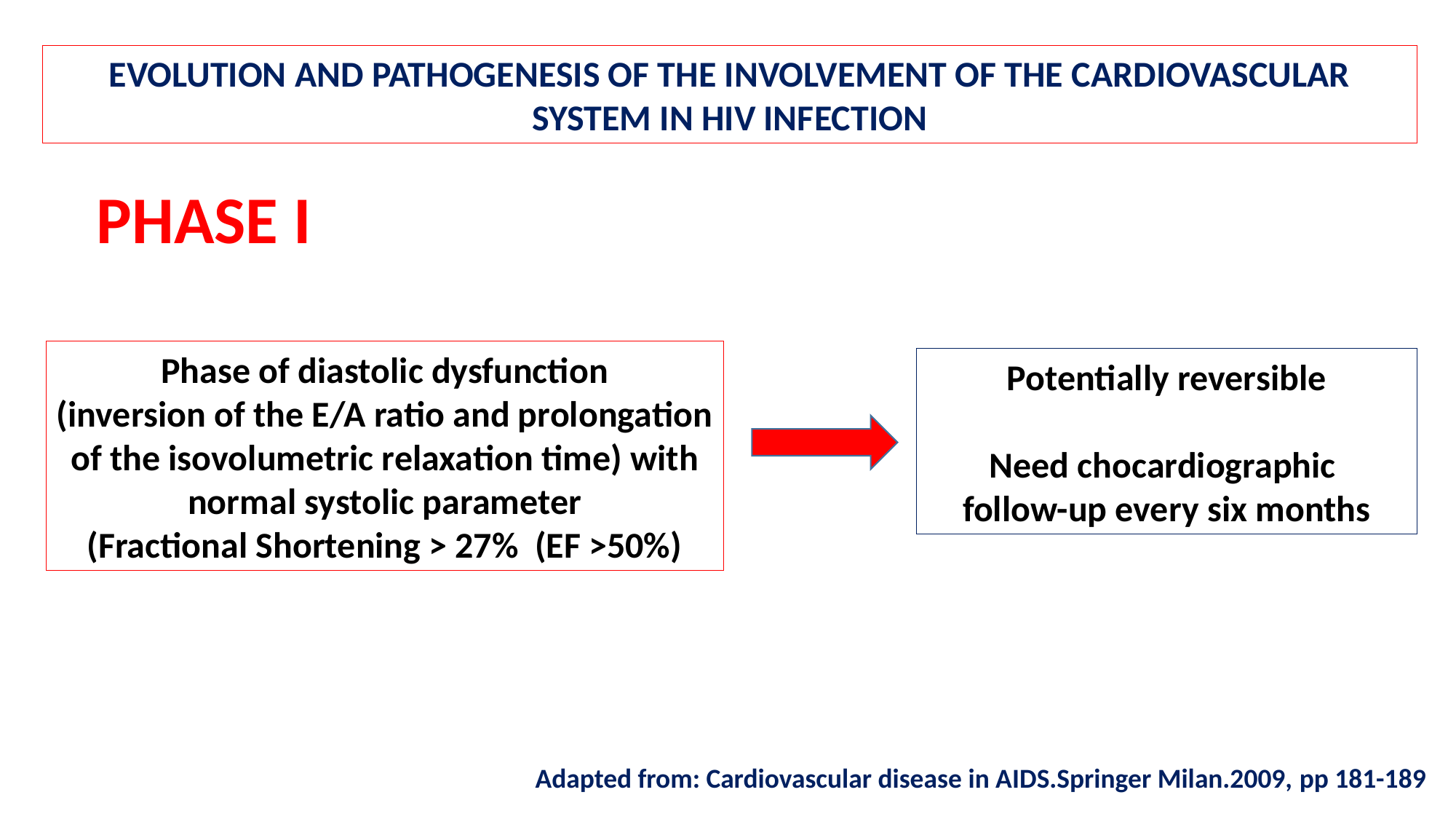

EVOLUTION AND PATHOGENESIS OF THE INVOLVEMENT OF THE CARDIOVASCULAR SYSTEM IN HIV INFECTION
PHASE I
Phase of diastolic dysfunction
(inversion of the E/A ratio and prolongation
of the isovolumetric relaxation time) with
normal systolic parameter
(Fractional Shortening > 27%  (EF >50%)
Potentially reversible

Need chocardiographic
follow-up every six months

Adapted from: Cardiovascular disease in AIDS.Springer Milan.2009, pp 181-189